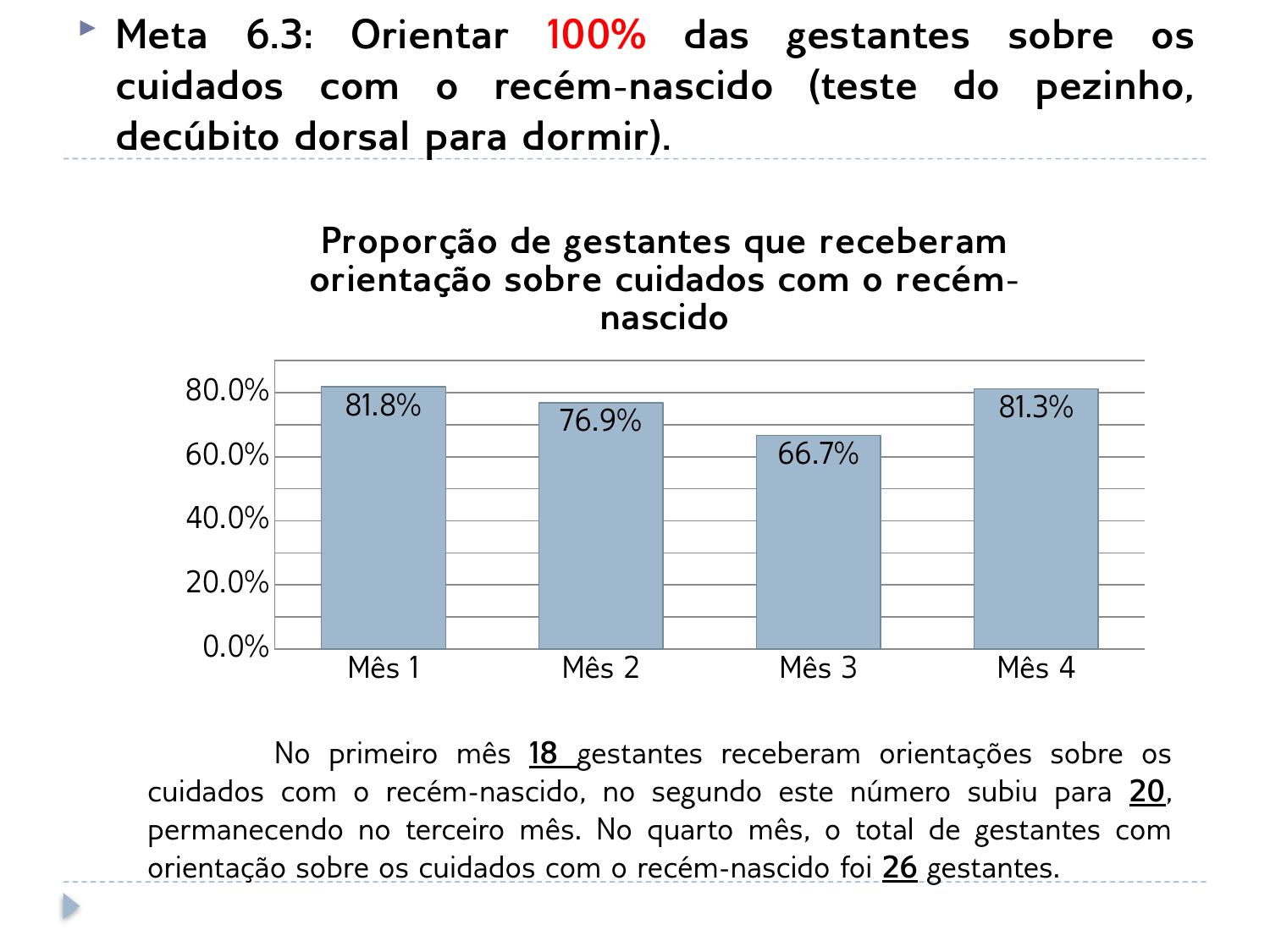

Meta 6.3: Orientar 100% das gestantes sobre os cuidados com o recém-nascido (teste do pezinho, decúbito dorsal para dormir).

### Chart:

| Category | Proporção de gestantes que receberam orientação sobre cuidados com o recém-nascido |
|---|---|
| Mês 1 | 0.8181818181818188 |
| Mês 2 | 0.7692307692307693 |
| Mês 3 | 0.6666666666666666 |
| Mês 4 | 0.8125 |
	No primeiro mês 18 gestantes receberam orientações sobre os cuidados com o recém-nascido, no segundo este número subiu para 20, permanecendo no terceiro mês. No quarto mês, o total de gestantes com orientação sobre os cuidados com o recém-nascido foi 26 gestantes.